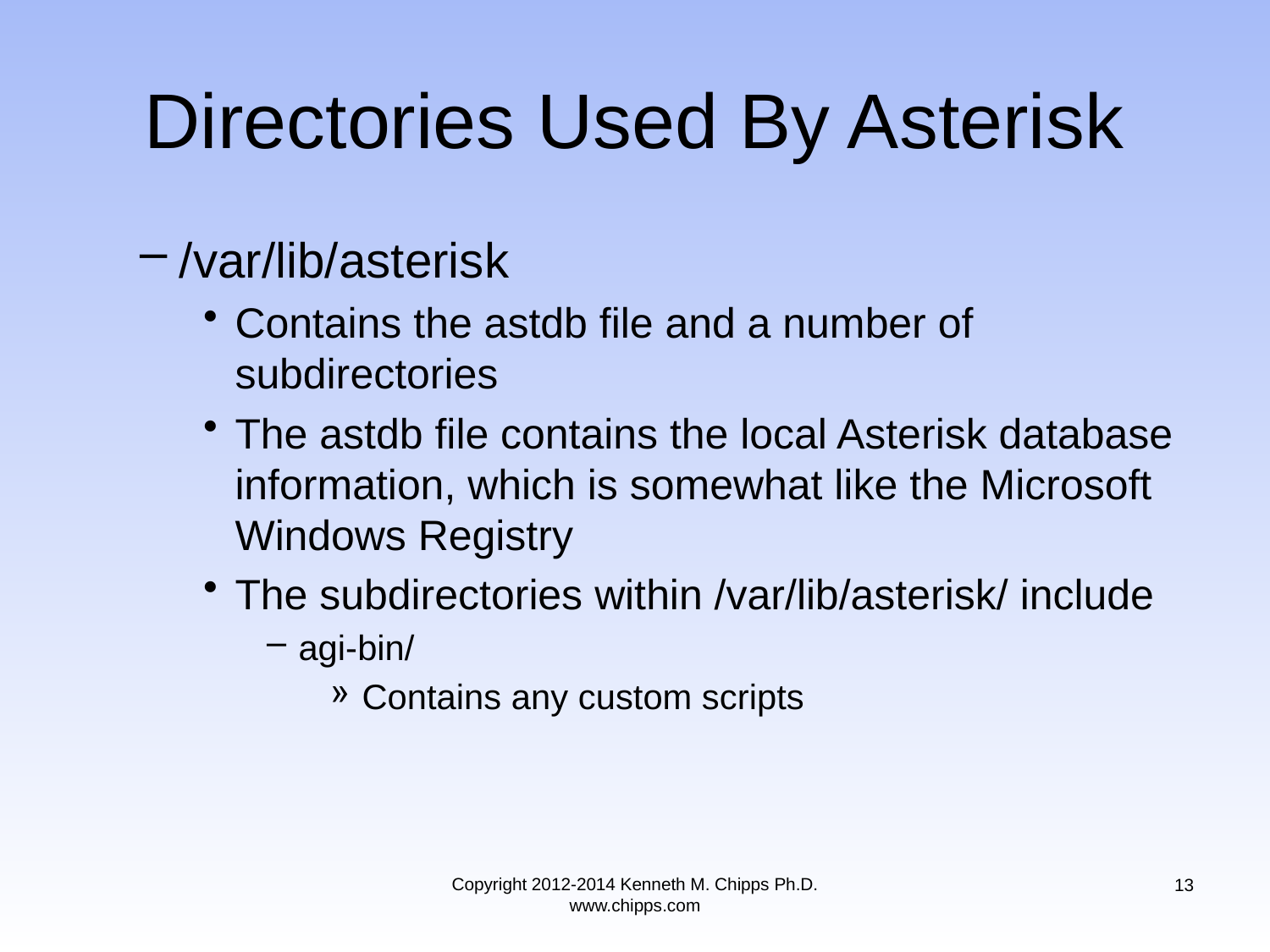

# Directories Used By Asterisk
/var/lib/asterisk
Contains the astdb file and a number of subdirectories
The astdb file contains the local Asterisk database information, which is somewhat like the Microsoft Windows Registry
The subdirectories within /var/lib/asterisk/ include
agi-bin/
Contains any custom scripts
Copyright 2012-2014 Kenneth M. Chipps Ph.D. www.chipps.com
13